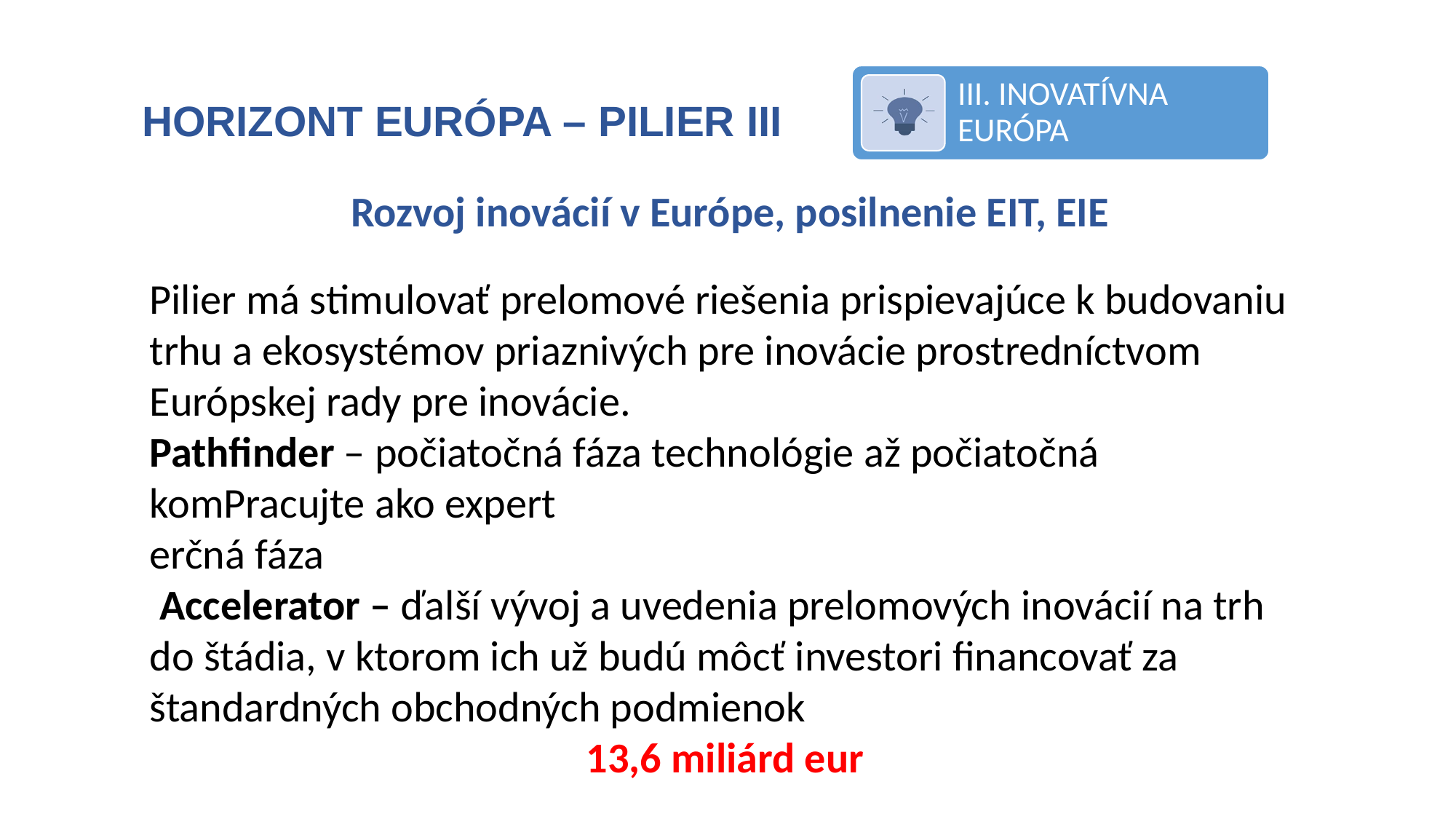

# HORIZONT EURÓPA – PILIER III
III. INOVATÍVNA EURÓPA
Rozvoj inovácií v Európe, posilnenie EIT, EIE

Pilier má stimulovať prelomové riešenia prispievajúce k budovaniu trhu a ekosystémov priaznivých pre inovácie prostredníctvom Európskej rady pre inovácie.
Pathfinder – počiatočná fáza technológie až počiatočná komPracujte ako expert
erčná fáza
 Accelerator – ďalší vývoj a uvedenia prelomových inovácií na trh do štádia, v ktorom ich už budú môcť investori financovať za štandardných obchodných podmienok
13,6 miliárd eur